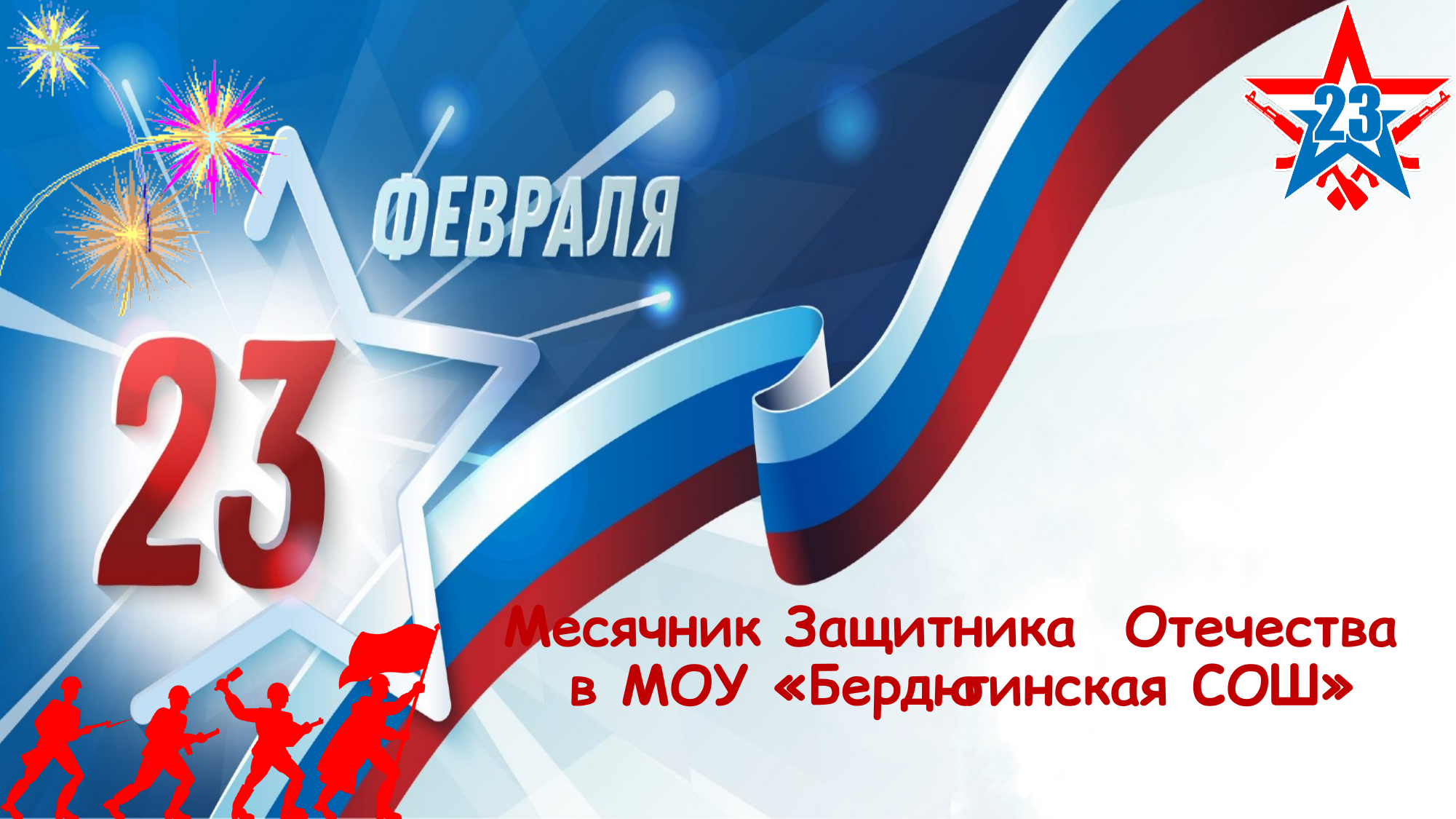

# Месячник Защитника  Отечества в МОУ «Бердюгинская СОШ»